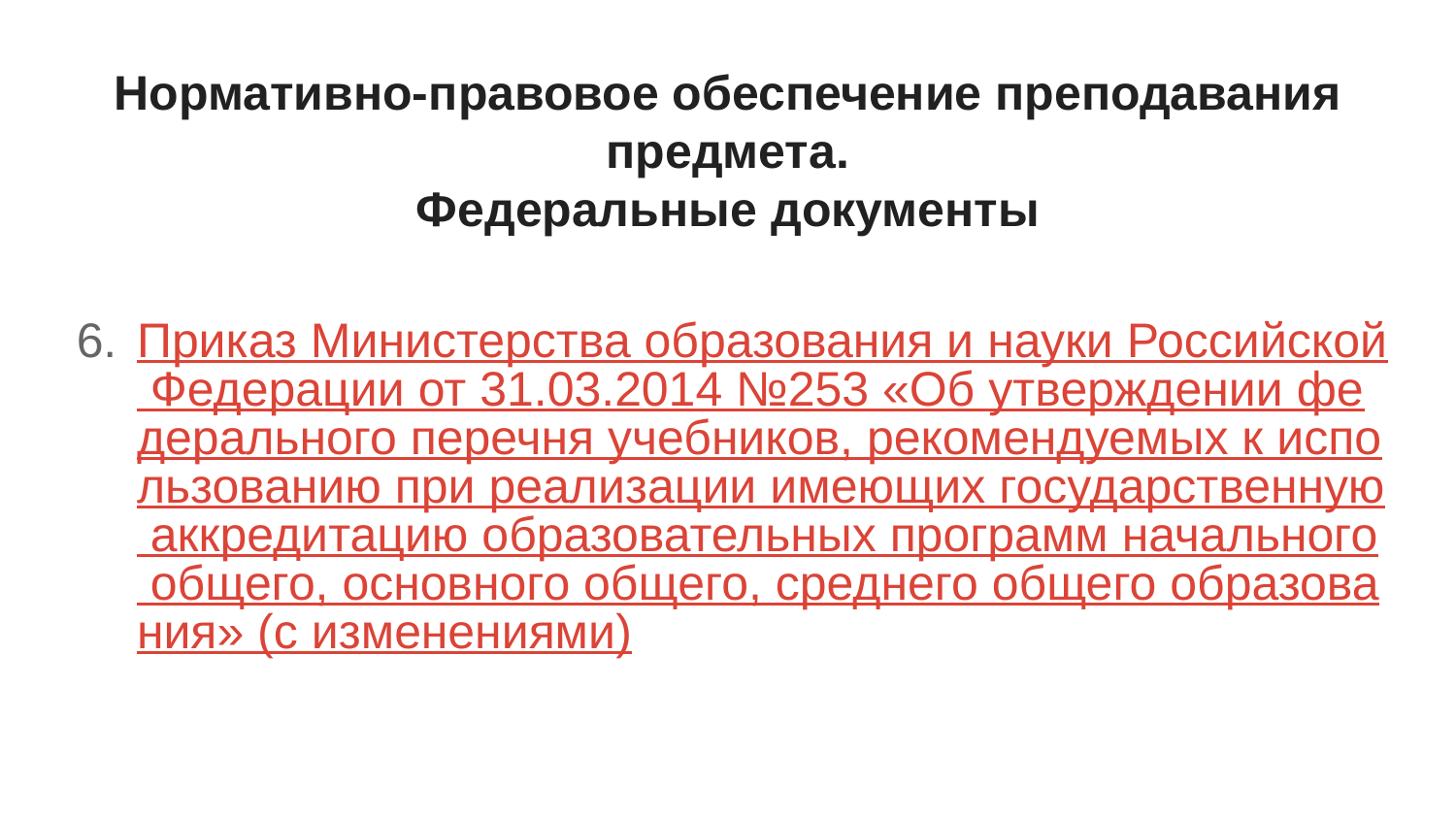

# Нормативно-правовое обеспечение преподавания предмета.
Федеральные документы
Приказ Министерства образования и науки Российской Федерации от 31.03.2014 №253 «Об утверждении федерального перечня учебников, рекомендуемых к использованию при реализации имеющих государственную аккредитацию образовательных программ начального общего, основного общего, среднего общего образования» (с изменениями)